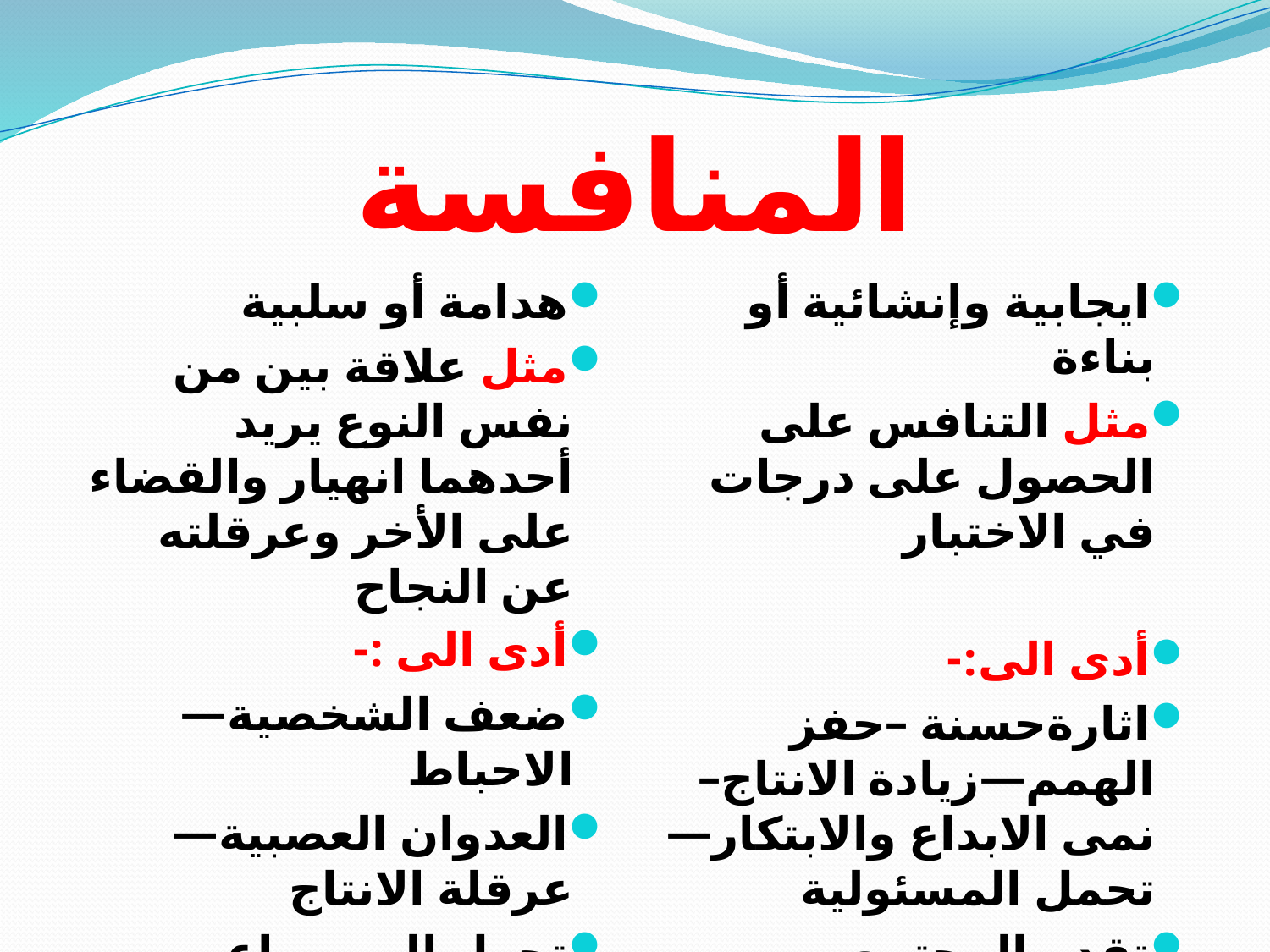

# المنافسة
هدامة أو سلبية
مثل علاقة بين من نفس النوع يريد أحدهما انهيار والقضاء على الأخر وعرقلته عن النجاح
أدى الى :-
ضعف الشخصية—الاحباط
العدوان العصبية—عرقلة الانتاج
تحول الى صراع
ايجابية وإنشائية أو بناءة
مثل التنافس على الحصول على درجات في الاختبار

أدى الى:-
اثارةحسنة –حفز الهمم—زيادة الانتاج– نمى الابداع والابتكار—تحمل المسئولية
تقدم المجتمع